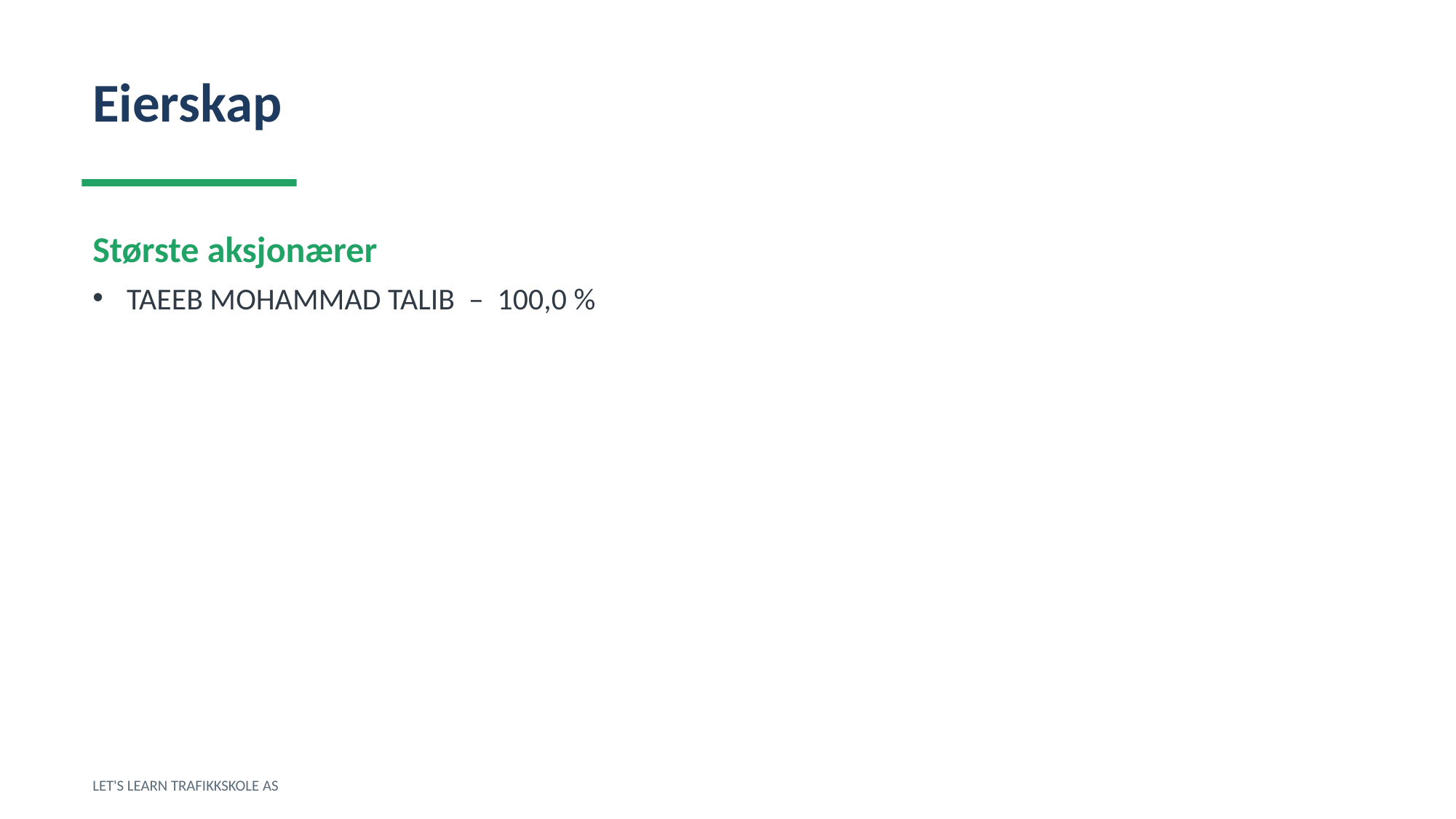

Eierskap

Største aksjonærer
TAEEB MOHAMMAD TALIB  –  100,0 %
LET'S LEARN TRAFIKKSKOLE AS